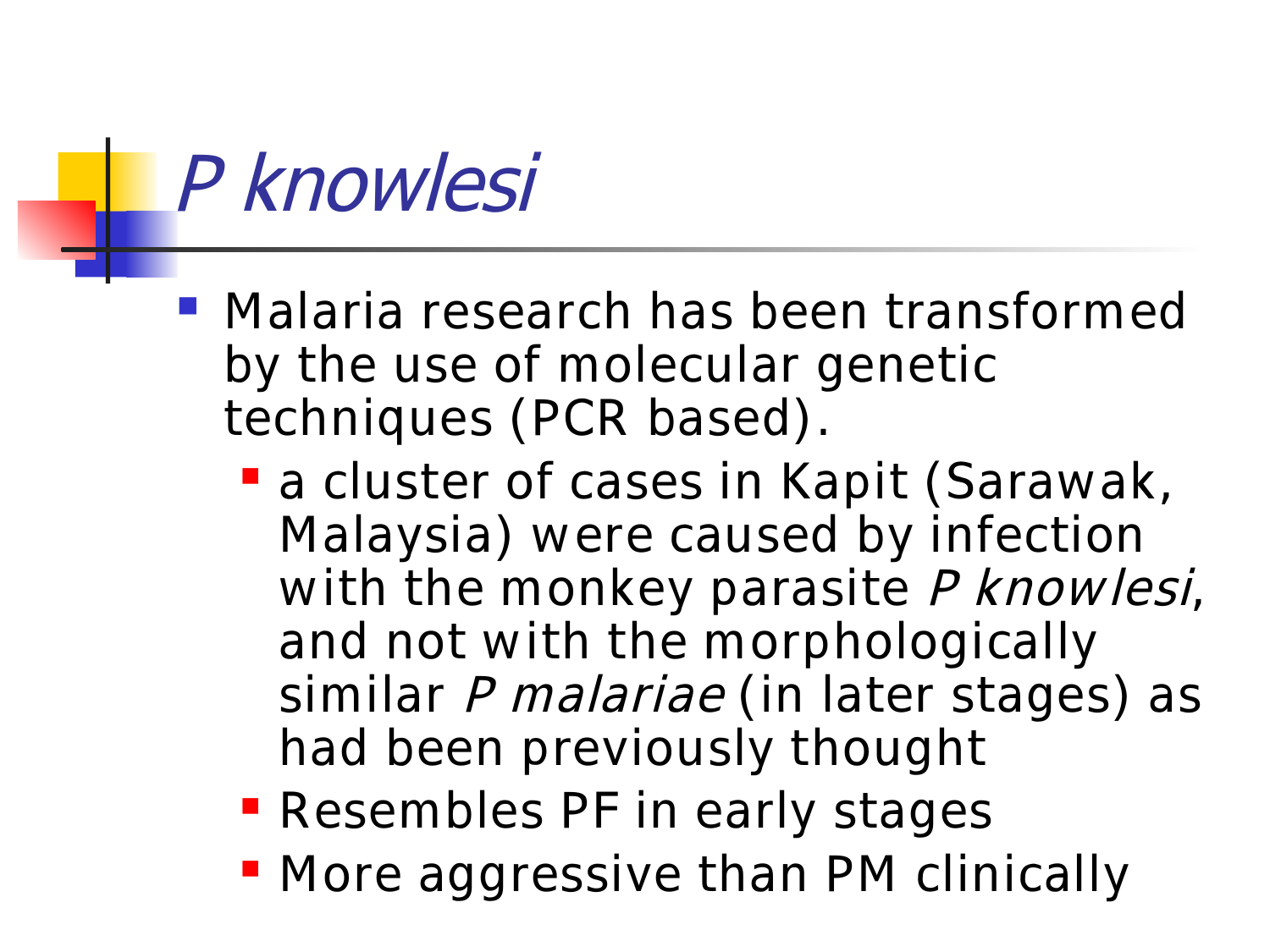

# P knowlesi
Malaria research has been transformed by the use of molecular genetic techniques (PCR based).
a cluster of cases in Kapit (Sarawak, Malaysia) were caused by infection with the monkey parasite P knowlesi, and not with the morphologically similar P malariae (in later stages) as had been previously thought
Resembles PF in early stages
More aggressive than PM clinically